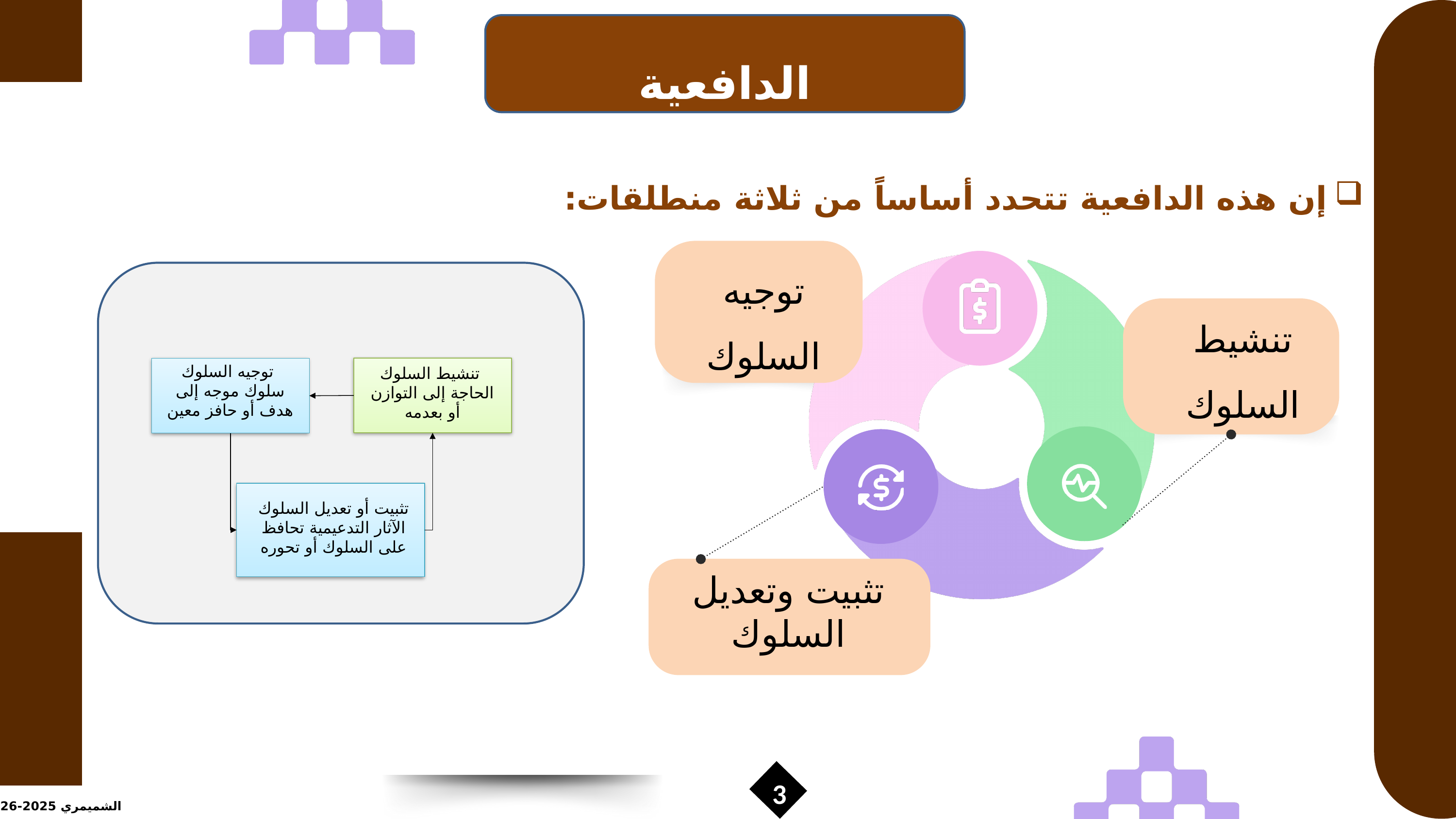

الدافعية
إن هذه الدافعية تتحدد أساساً من ثلاثة منطلقات:

توجيه السلوك

تنشيط السلوك

توجيه السلوك
سلوك موجه إلى هدف أو حافز معين

تنشيط السلوك
الحاجة إلى التوازن أو بعدمه

تثبيت أو تعديل السلوك
الآثار التدعيمية تحافظ
على السلوك أو تحوره

تثبيت وتعديل السلوك

3

الشميمري 2025-2026